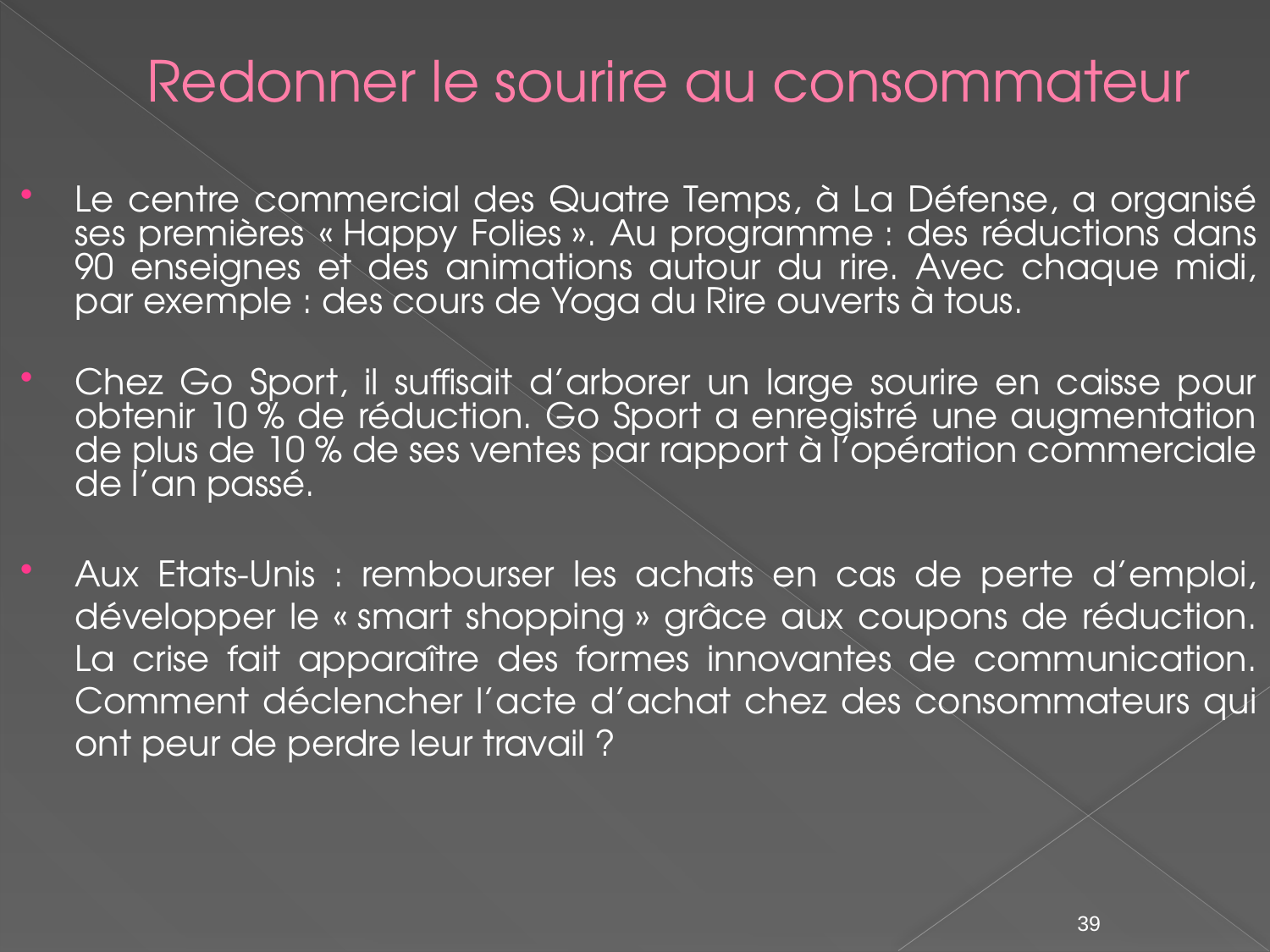

# Redonner le sourire au consommateur
Le centre commercial des Quatre Temps, à La Défense, a organisé ses premières « Happy Folies ». Au programme : des réductions dans 90 enseignes et des animations autour du rire. Avec chaque midi, par exemple : des cours de Yoga du Rire ouverts à tous.

Chez Go Sport, il suffisait d’arborer un large sourire en caisse pour obtenir 10 % de réduction. Go Sport a enregistré une augmentation de plus de 10 % de ses ventes par rapport à l’opération commerciale de l’an passé.

Aux Etats-Unis : rembourser les achats en cas de perte d’emploi, développer le « smart shopping » grâce aux coupons de réduction. La crise fait apparaître des formes innovantes de communication. Comment déclencher l’acte d’achat chez des consommateurs qui ont peur de perdre leur travail ?
39